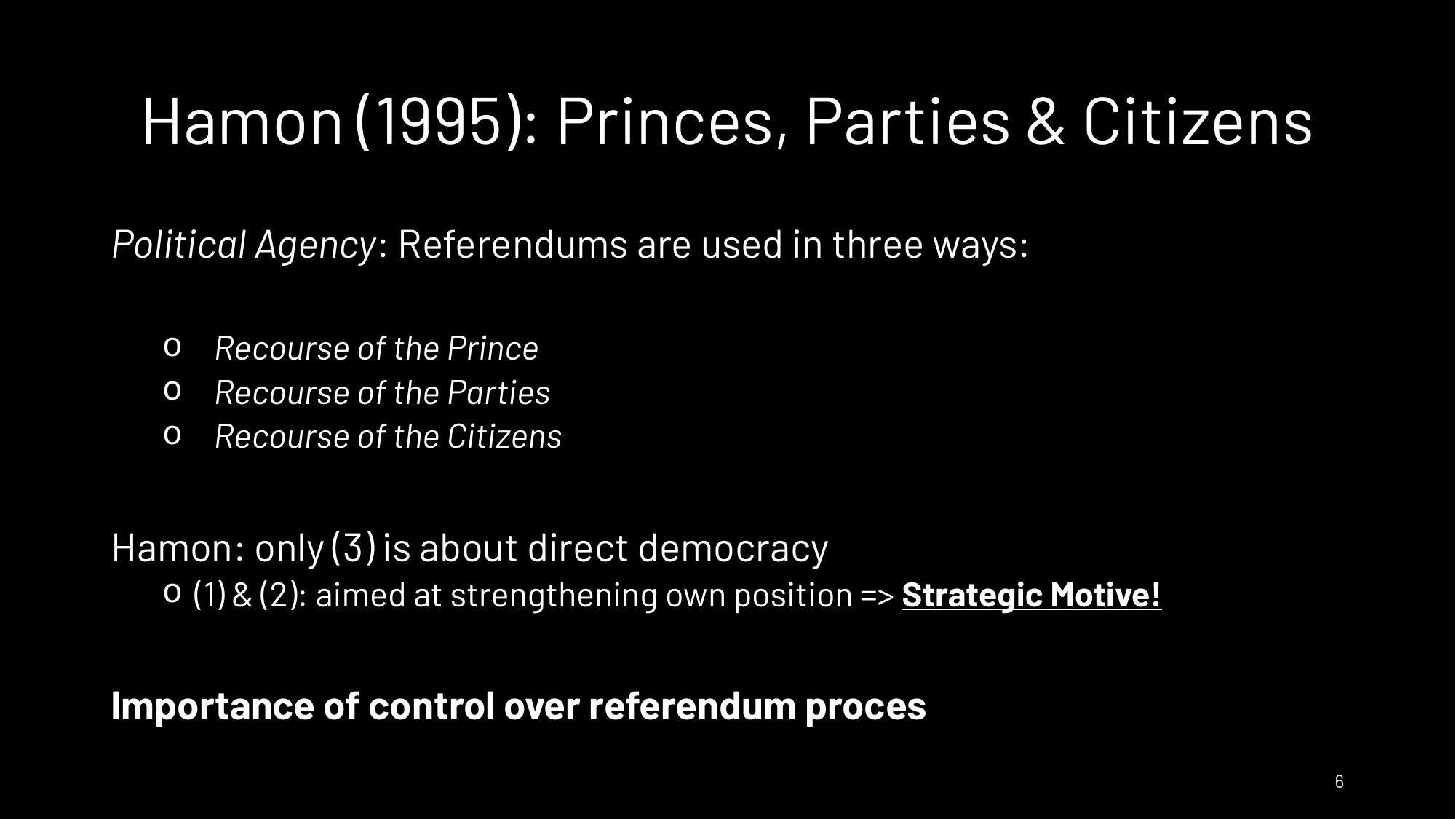

# Hamon (1995): Princes, Parties & Citizens
Political Agency: Referendums are used in three ways:

Recourse of the Prince
Recourse of the Parties
Recourse of the Citizens

Hamon: only (3) is about direct democracy
 (1) & (2): aimed at strengthening own position => Strategic Motive!

Importance of control over referendum proces

6